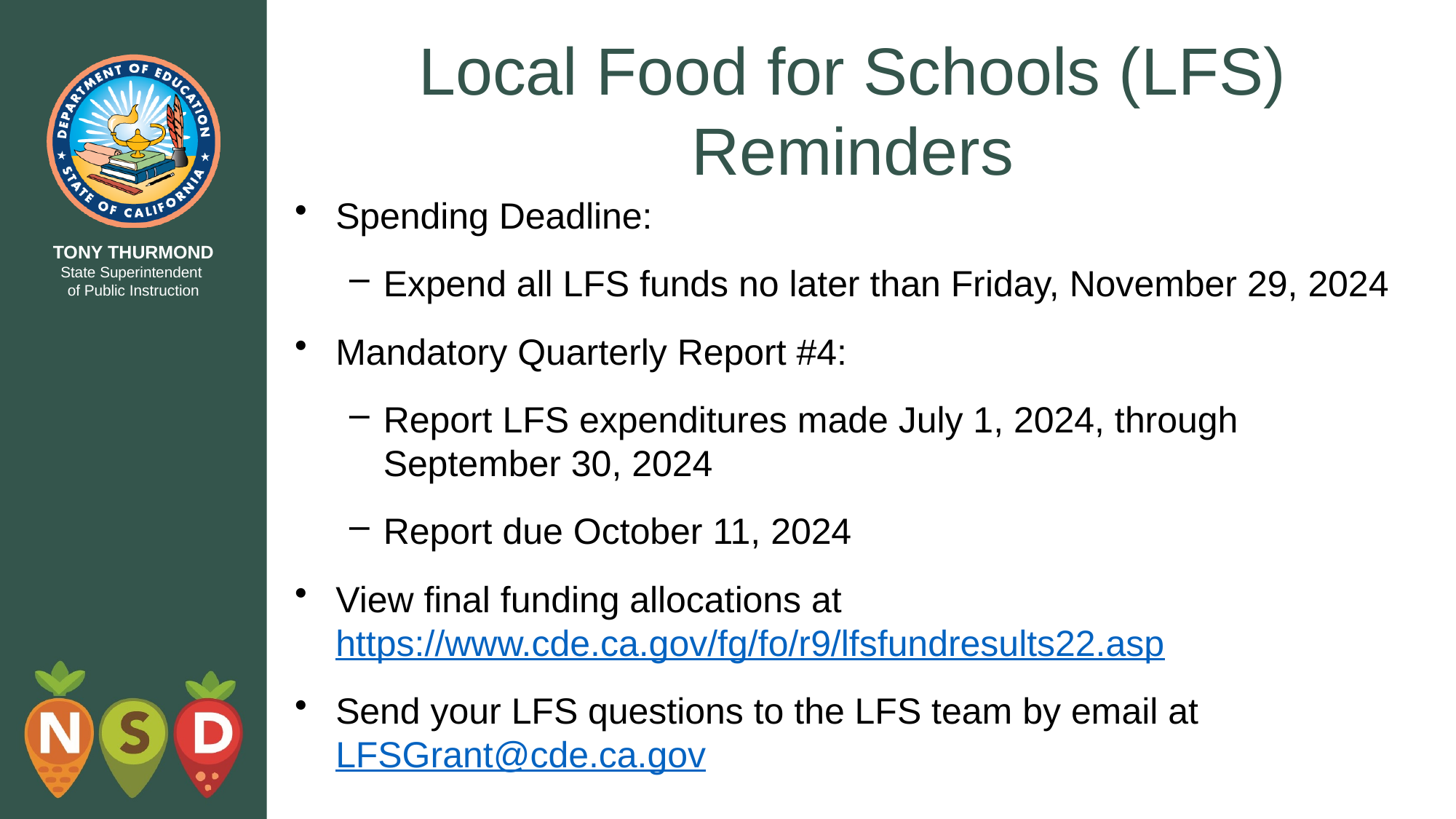

# Local Food for Schools (LFS) Reminders
Spending Deadline:
Expend all LFS funds no later than Friday, November 29, 2024
Mandatory Quarterly Report #4:
Report LFS expenditures made July 1, 2024, through September 30, 2024
Report due October 11, 2024
View final funding allocations at https://www.cde.ca.gov/fg/fo/r9/lfsfundresults22.asp
Send your LFS questions to the LFS team by email at  LFSGrant@cde.ca.gov